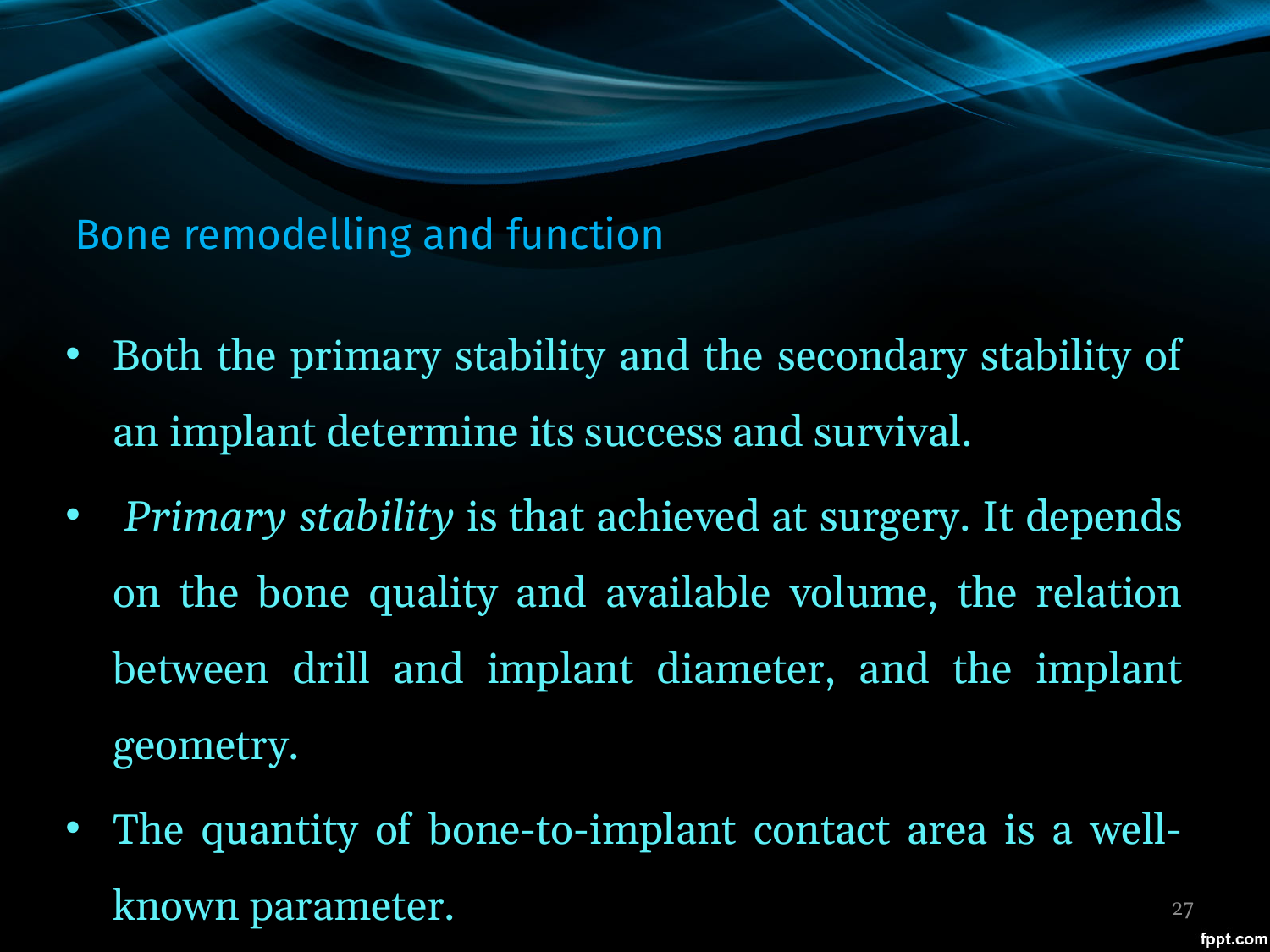

# Bone remodelling and function
Both the primary stability and the secondary stability of an implant determine its success and survival.
 Primary stability is that achieved at surgery. It depends on the bone quality and available volume, the relation between drill and implant diameter, and the implant geometry.
The quantity of bone-to-implant contact area is a well-known parameter.
27